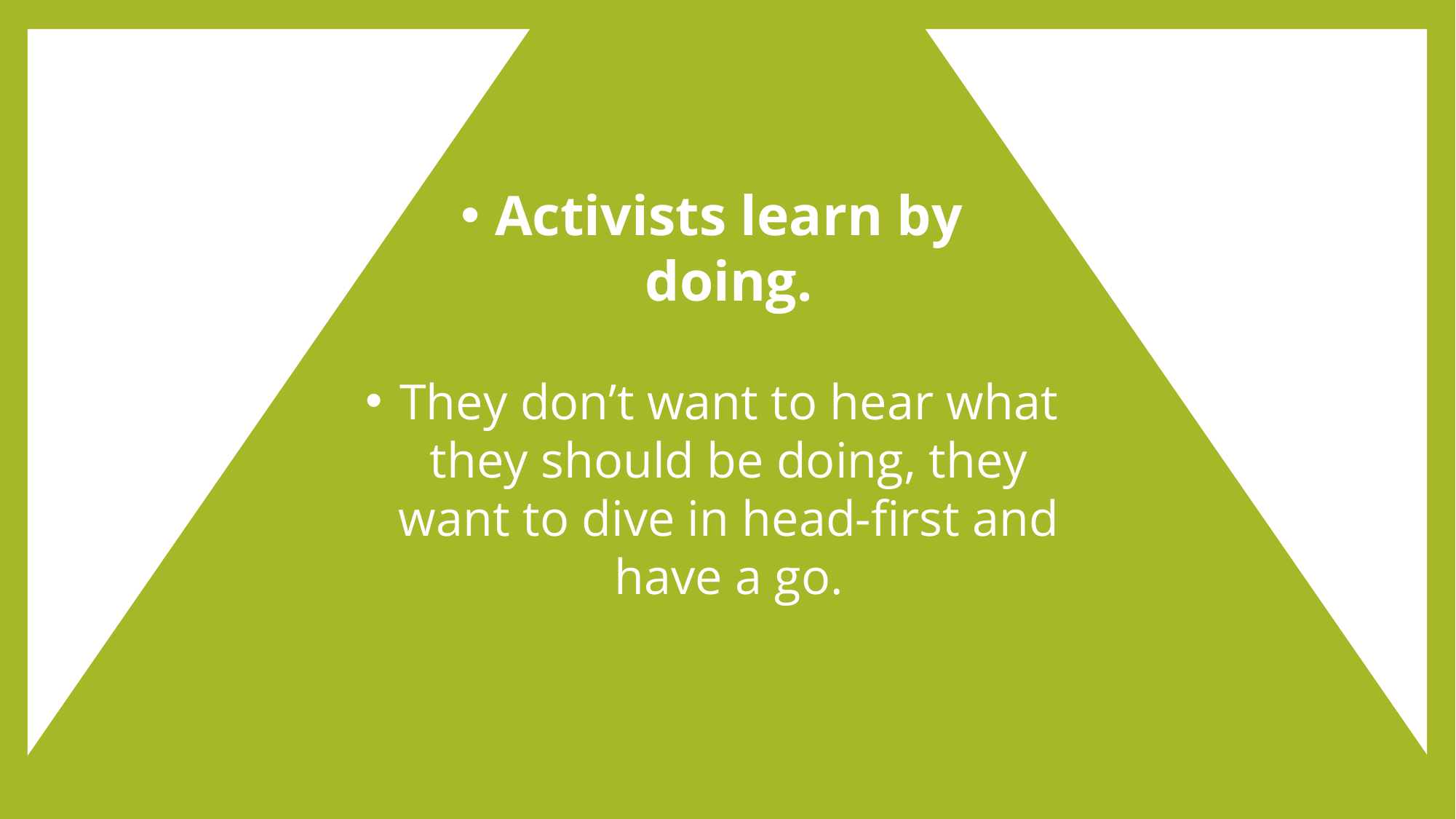

Activists learn by doing.
They don’t want to hear what they should be doing, they want to dive in head-first and have a go.